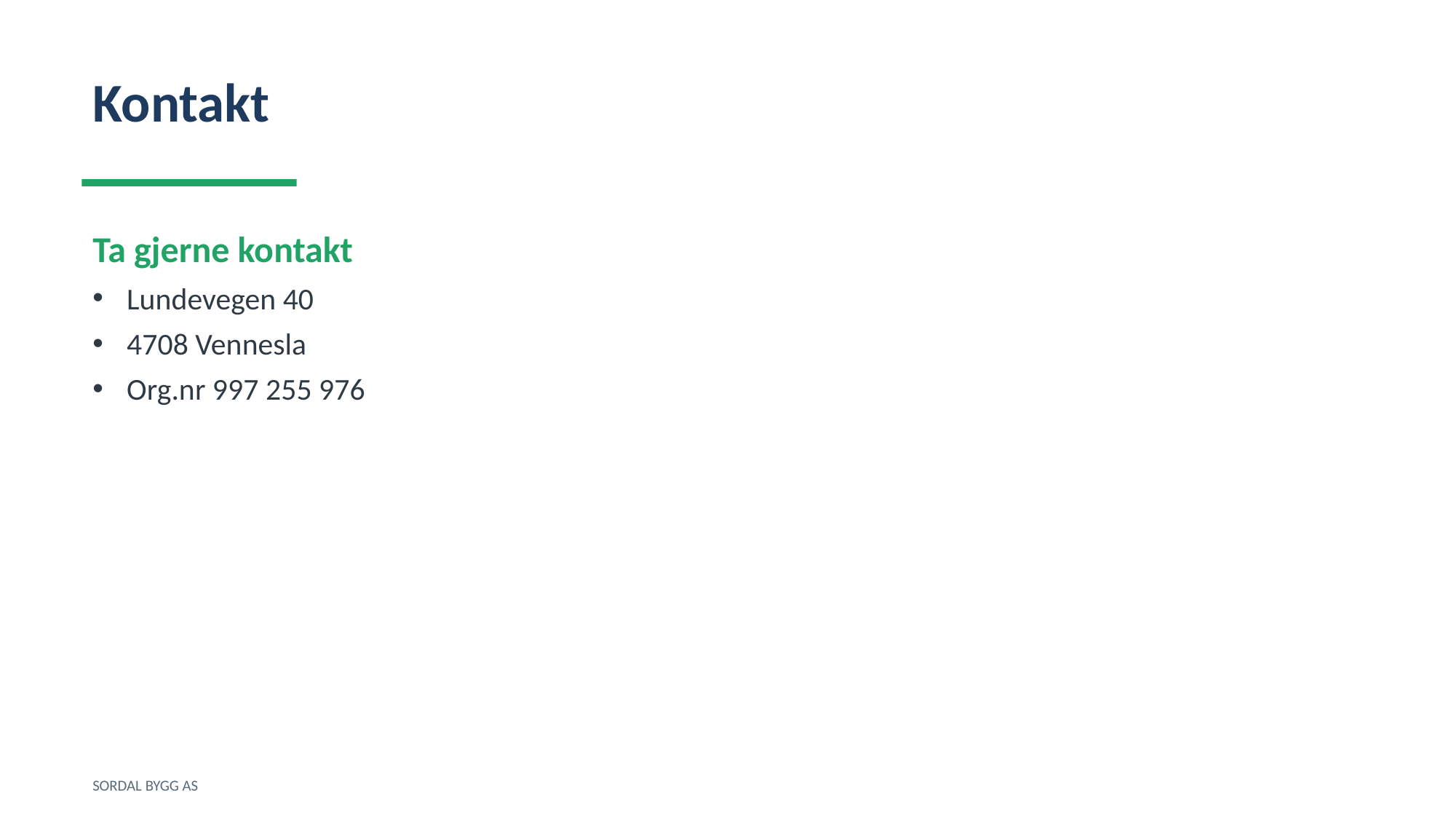

Kontakt

Ta gjerne kontakt
Lundevegen 40
4708 Vennesla
Org.nr 997 255 976
SORDAL BYGG AS